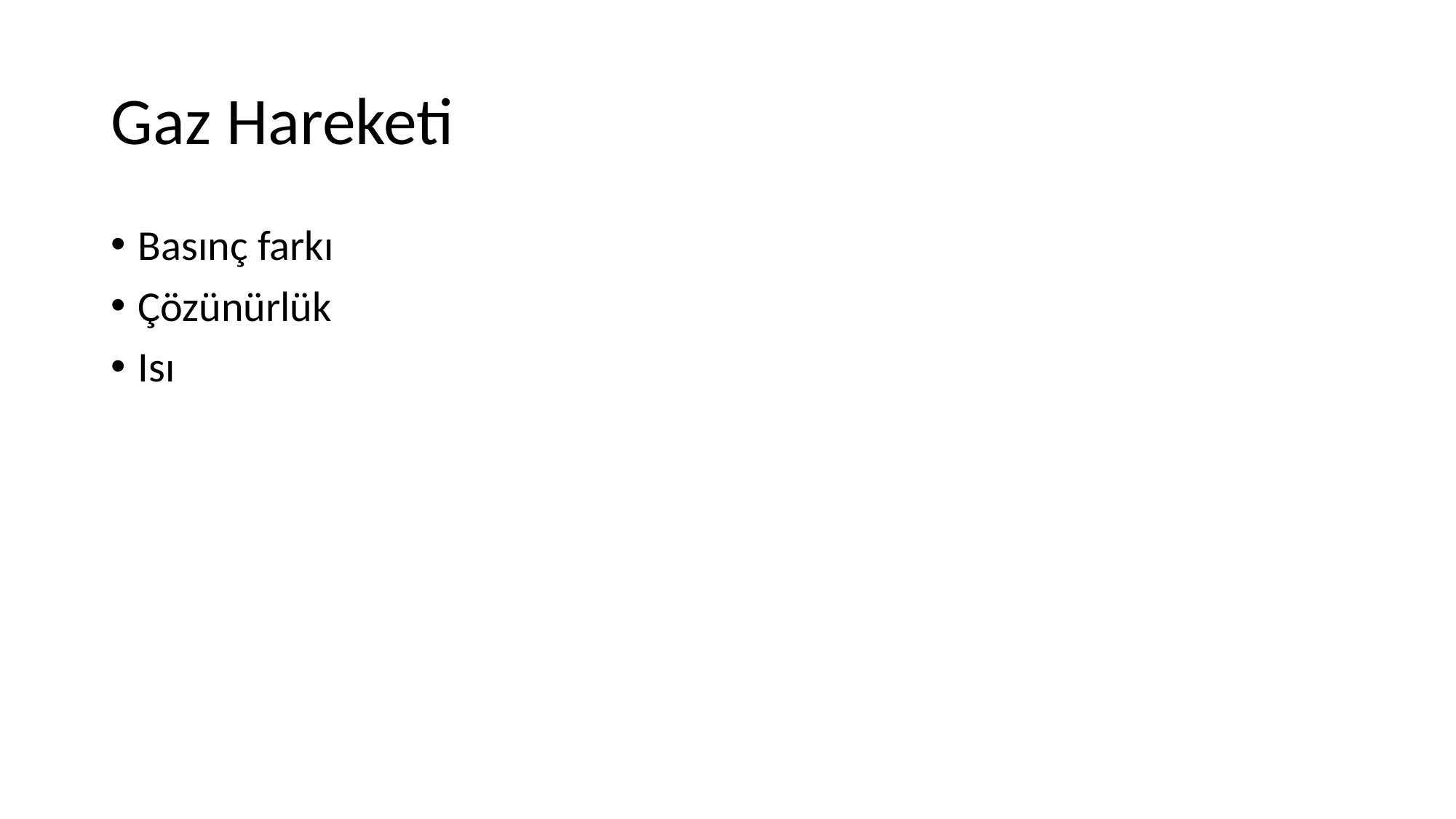

# Gaz Hareketi
Basınç farkı
Çözünürlük
Isı